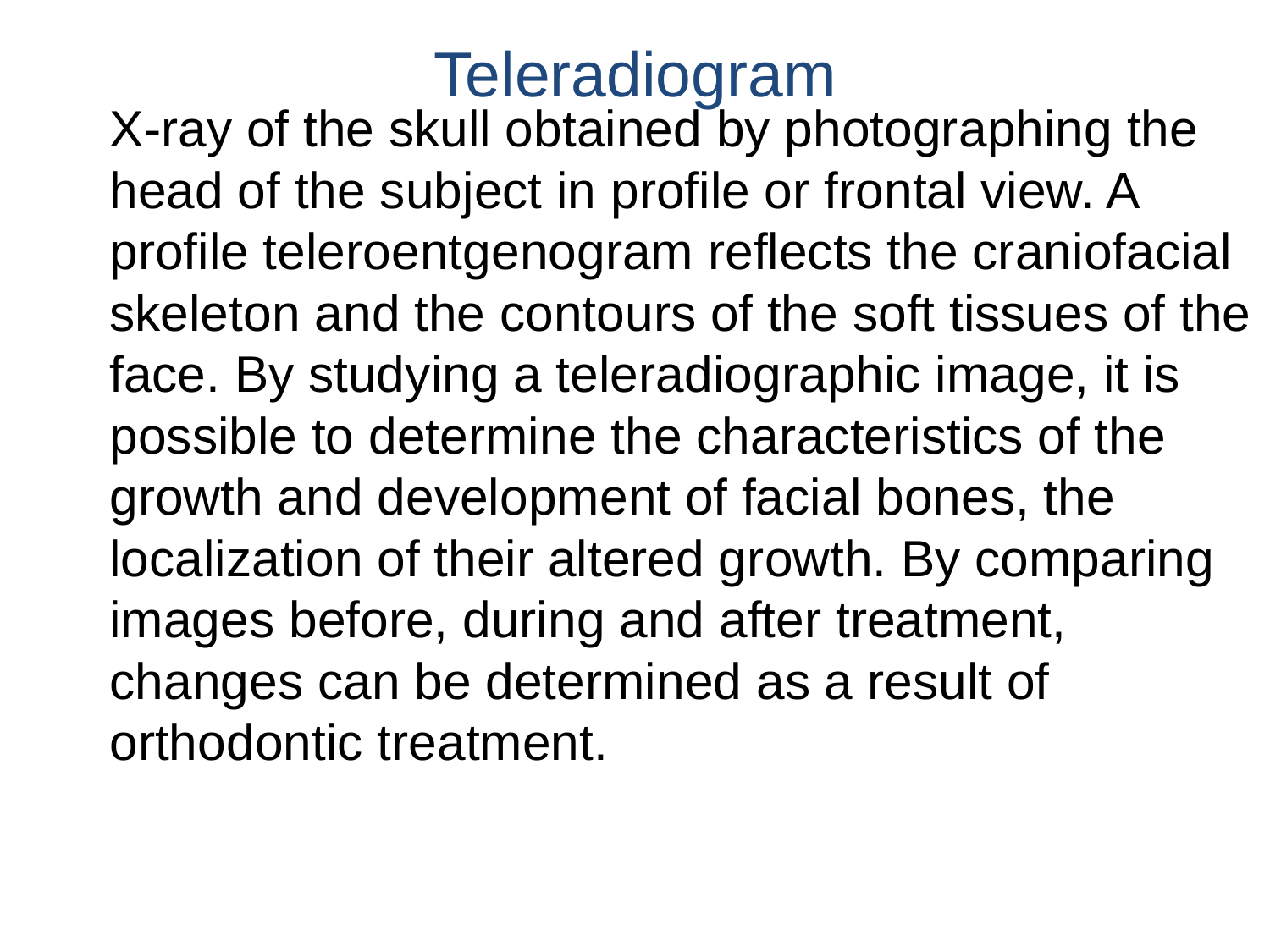

# Teleradiogram
      X-ray of the skull obtained by photographing the head of the subject in profile or frontal view. A profile teleroentgenogram reflects the craniofacial skeleton and the contours of the soft tissues of the face. By studying a teleradiographic image, it is possible to determine the characteristics of the growth and development of facial bones, the localization of their altered growth. By comparing images before, during and after treatment, changes can be determined as a result of orthodontic treatment.